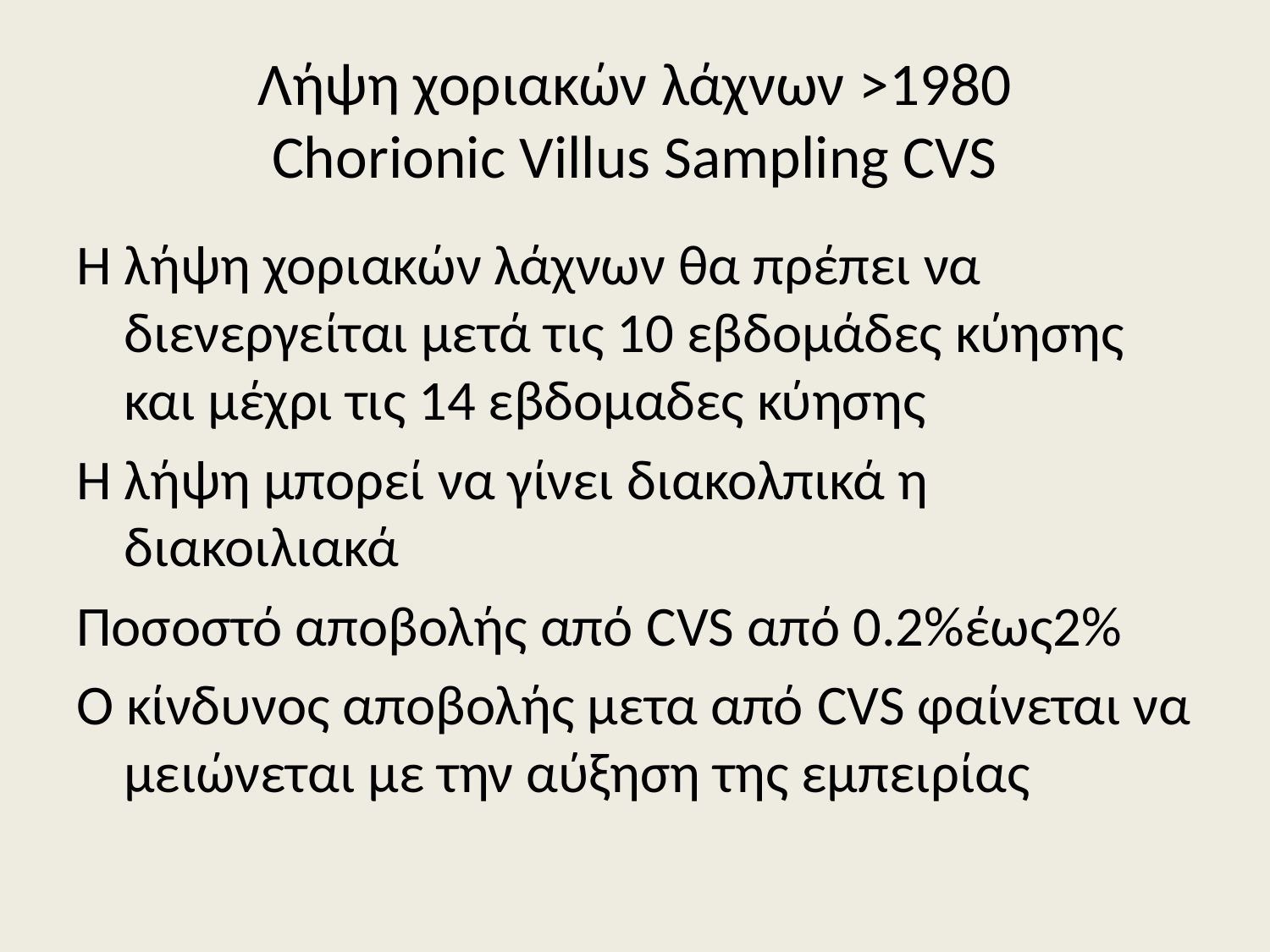

# Λήψη χοριακών λάχνων >1980 Chorionic Villus Sampling CVS
Η λήψη χοριακών λάχνων θα πρέπει να διενεργείται μετά τις 10 εβδομάδες κύησης και μέχρι τις 14 εβδομαδες κύησης
Η λήψη μπορεί να γίνει διακολπικά η διακοιλιακά
Ποσοστό αποβολής από CVS από 0.2%έως2%
O κίνδυνος αποβολής μετα από CVS φαίνεται να μειώνεται με την αύξηση της εμπειρίας